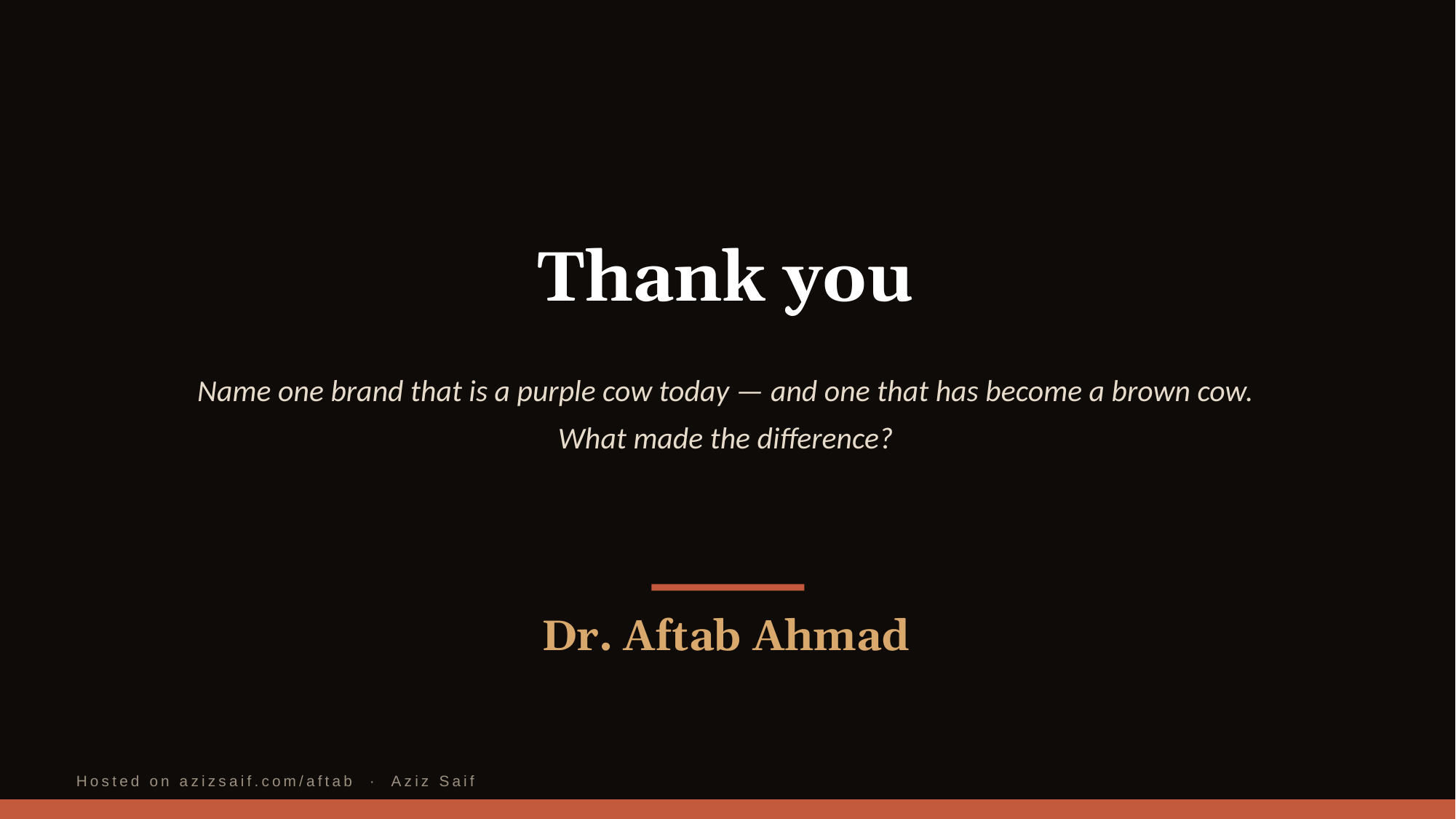

Thank you
Name one brand that is a purple cow today — and one that has become a brown cow. What made the difference?

Dr. Aftab Ahmad
Hosted on azizsaif.com/aftab  ·  Aziz Saif